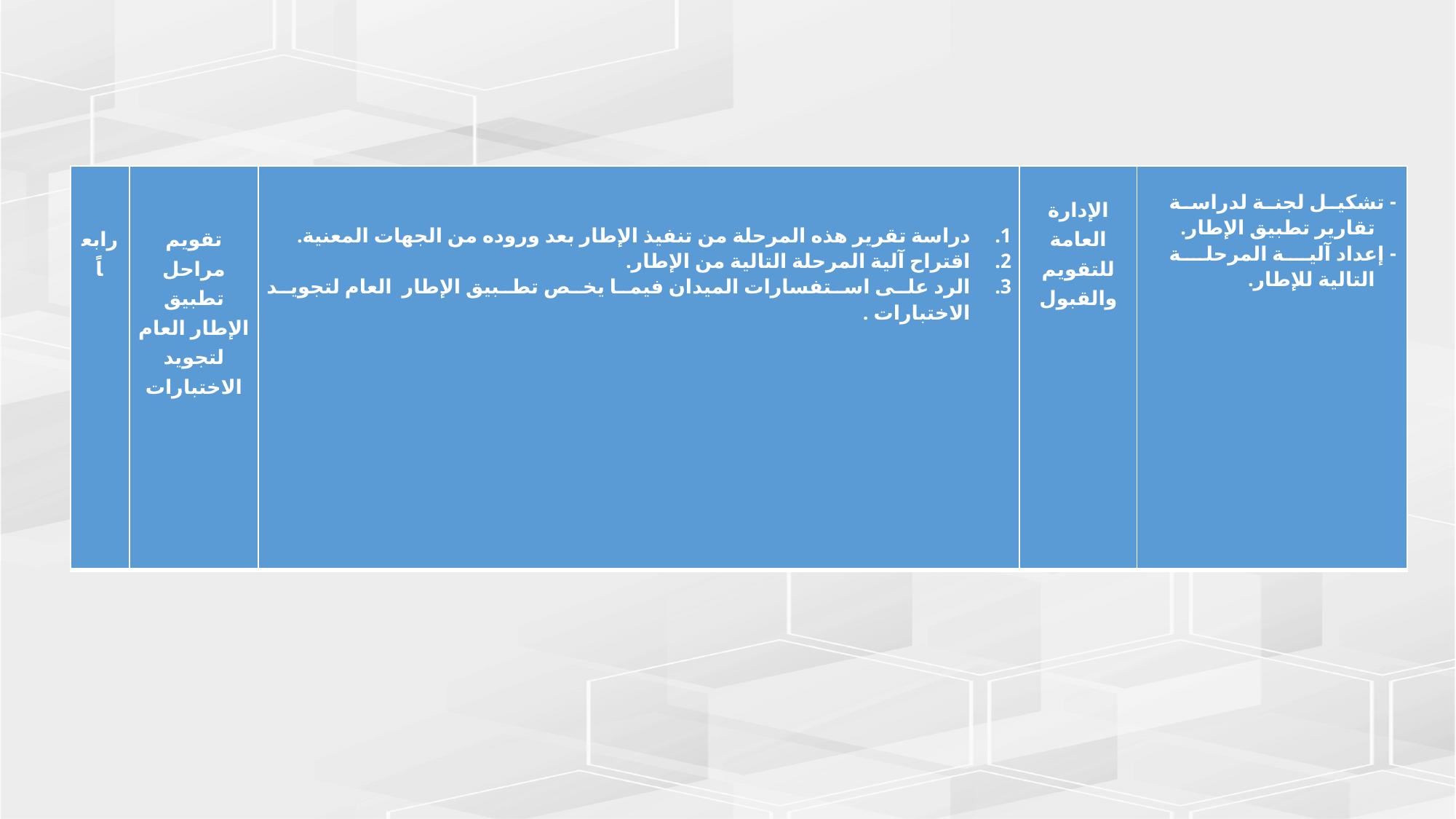

| رابعاً | تقويم مراحل تطبيق الإطار العام لتجويد الاختبارات | دراسة تقرير هذه المرحلة من تنفيذ الإطار بعد وروده من الجهات المعنية. اقتراح آلية المرحلة التالية من الإطار. الرد على استفسارات الميدان فيما يخص تطبيق الإطار العام لتجويد الاختبارات . | الإدارة العامة للتقويم والقبول | - تشكيل لجنة لدراسة تقارير تطبيق الإطار. - إعداد آلية المرحلة التالية للإطار. |
| --- | --- | --- | --- | --- |